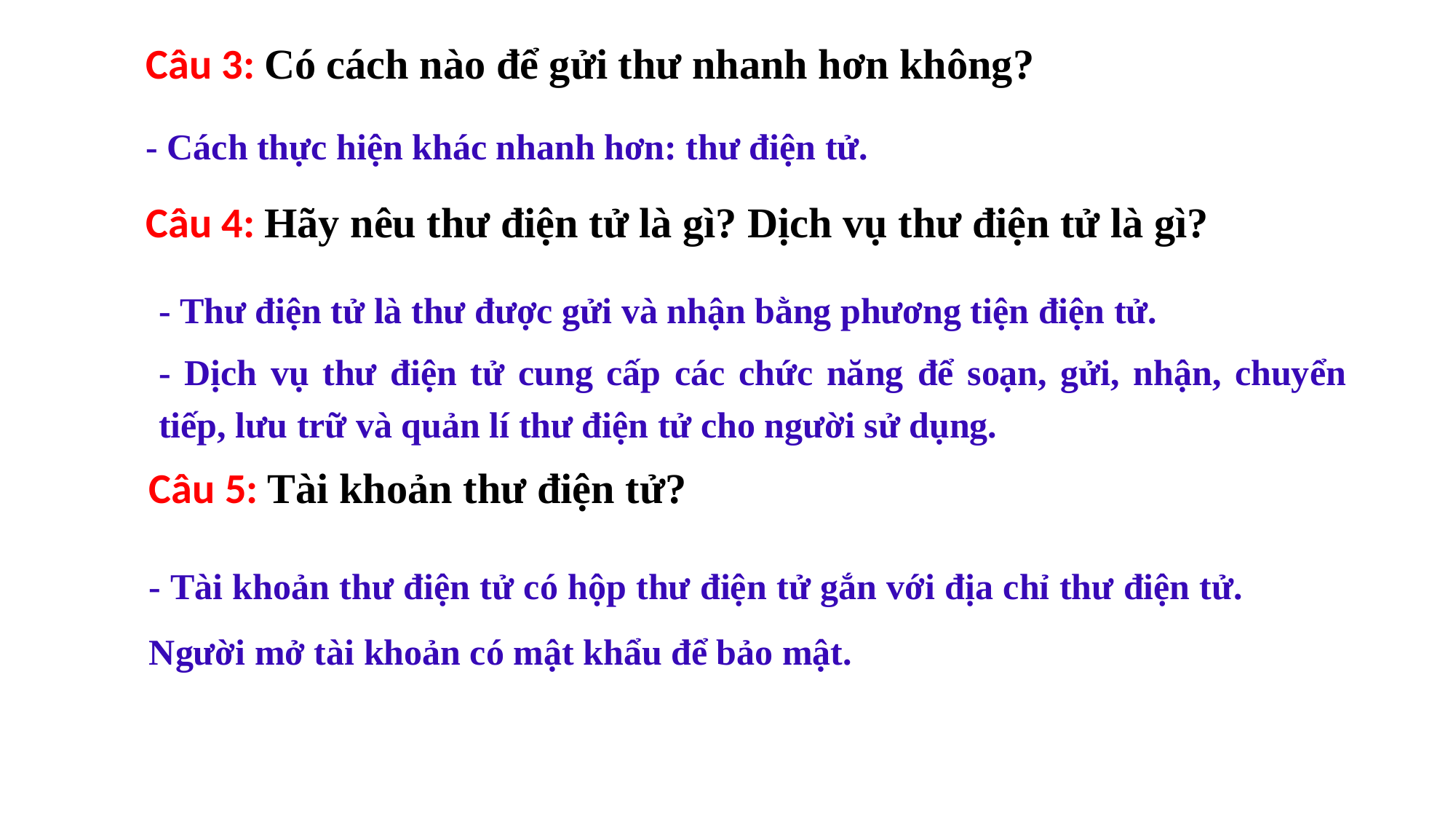

Câu 3: Có cách nào để gửi thư nhanh hơn không?
- Cách thực hiện khác nhanh hơn: thư điện tử.
Câu 4: Hãy nêu thư điện tử là gì? Dịch vụ thư điện tử là gì?
- Thư điện tử là thư được gửi và nhận bằng phương tiện điện tử.
- Dịch vụ thư điện tử cung cấp các chức năng để soạn, gửi, nhận, chuyển tiếp, lưu trữ và quản lí thư điện tử cho người sử dụng.
Câu 5: Tài khoản thư điện tử?
- Tài khoản thư điện tử có hộp thư điện tử gắn với địa chỉ thư điện tử. Người mở tài khoản có mật khẩu để bảo mật.